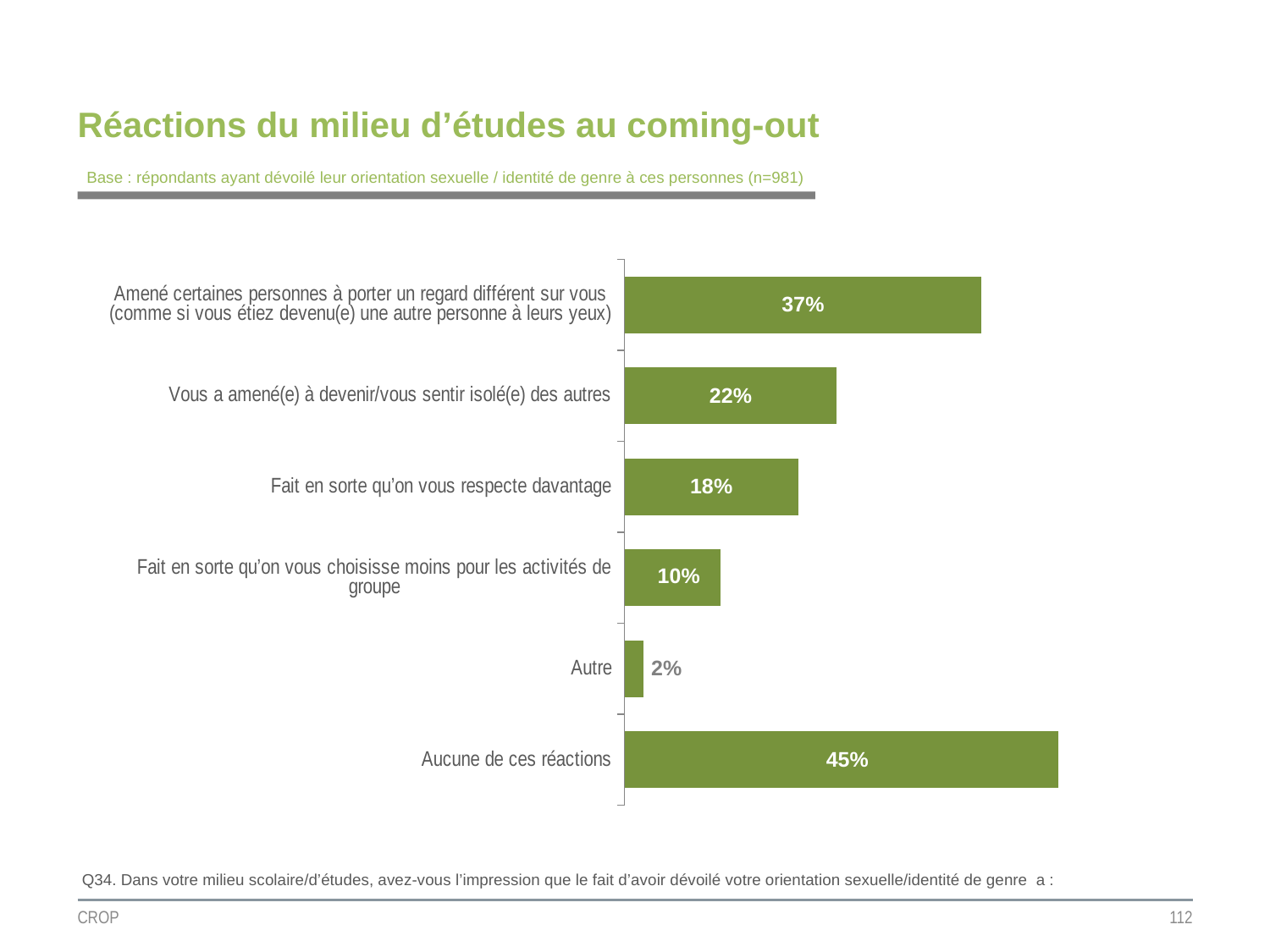

# Réactions du milieu d’études au coming-out
Base : répondants ayant dévoilé leur orientation sexuelle / identité de genre à ces personnes (n=981)

### Chart

| Category | Colonne2 |
|---|---|
| Amené certaines personnes à porter un regard différent sur vous (comme si vous étiez devenu(e) une autre personne à leurs yeux) | 0.37 |
| Vous a amené(e) à devenir/vous sentir isolé(e) des autres | 0.22 |
| Fait en sorte qu’on vous respecte davantage | 0.18 |
| Fait en sorte qu’on vous choisisse moins pour les activités de groupe | 0.1 |
| Autre | 0.02 |
| Aucune de ces réactions | 0.45 |
Q34. Dans votre milieu scolaire/d’études, avez-vous l’impression que le fait d’avoir dévoilé votre orientation sexuelle/identité de genre  a :
CROP
112